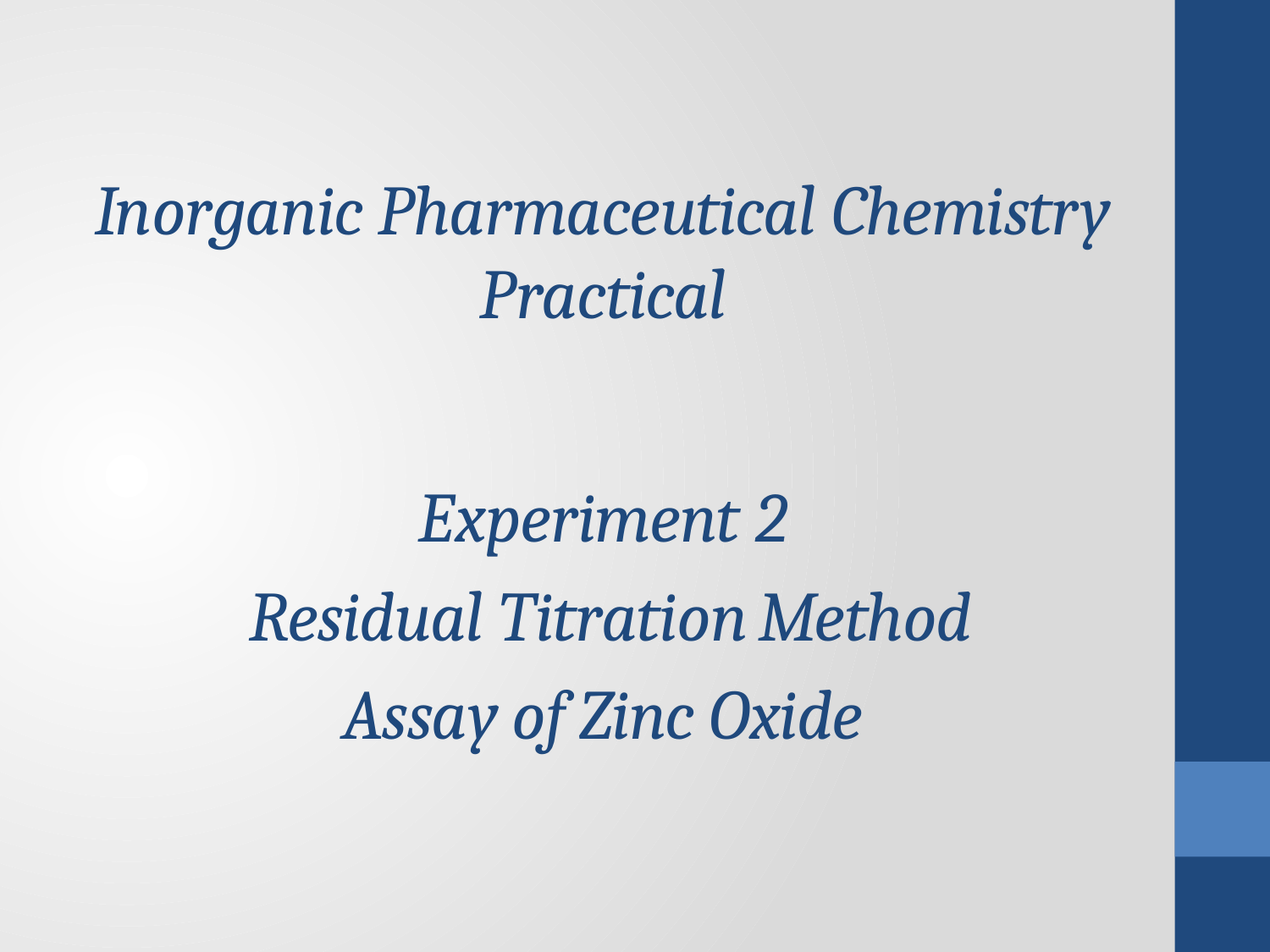

Inorganic Pharmaceutical Chemistry
Practical
Experiment 2
 Residual Titration Method
Assay of Zinc Oxide